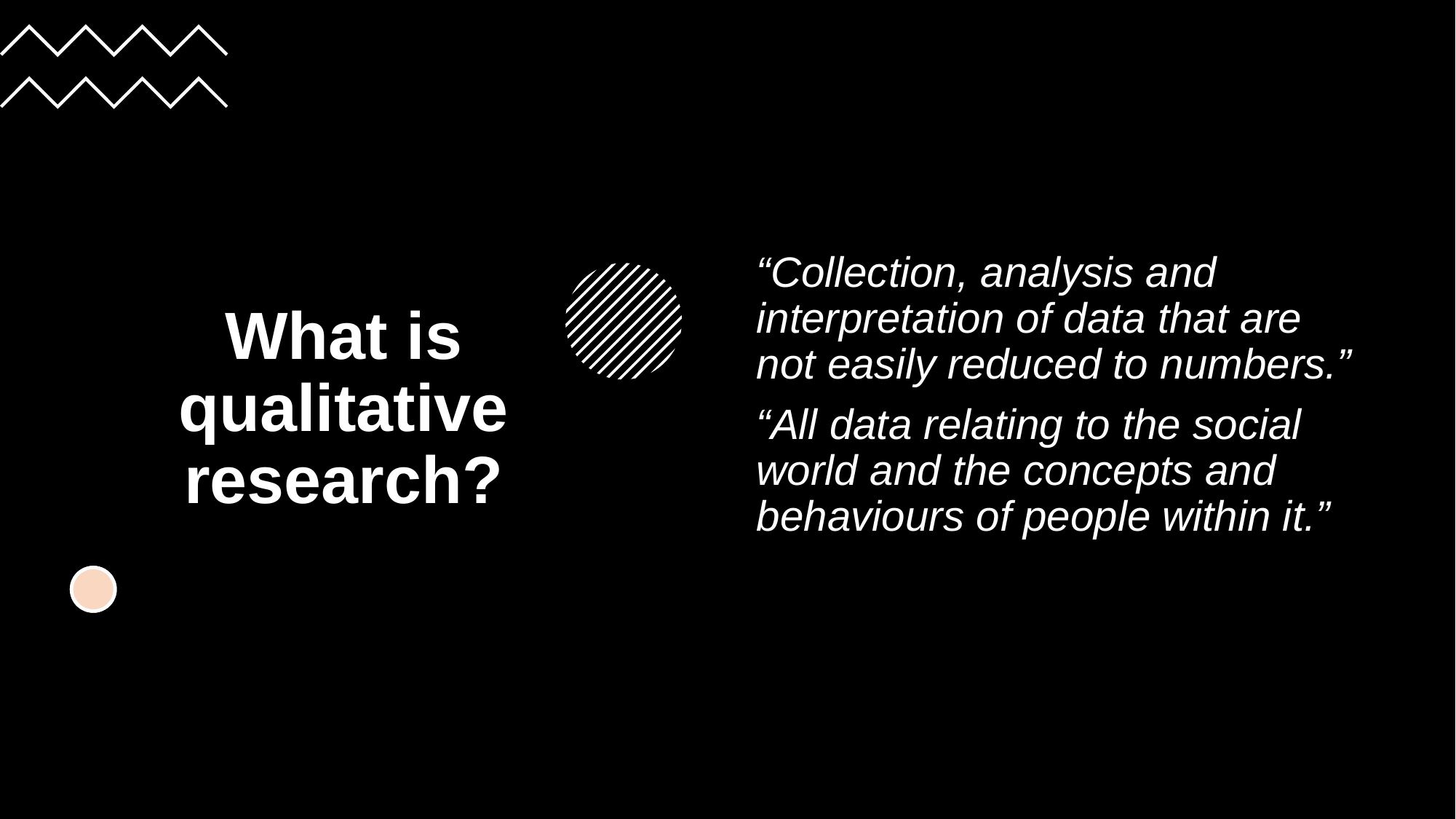

# What is qualitative research?
“Collection, analysis and interpretation of data that are not easily reduced to numbers.”
“All data relating to the social world and the concepts and behaviours of people within it.”